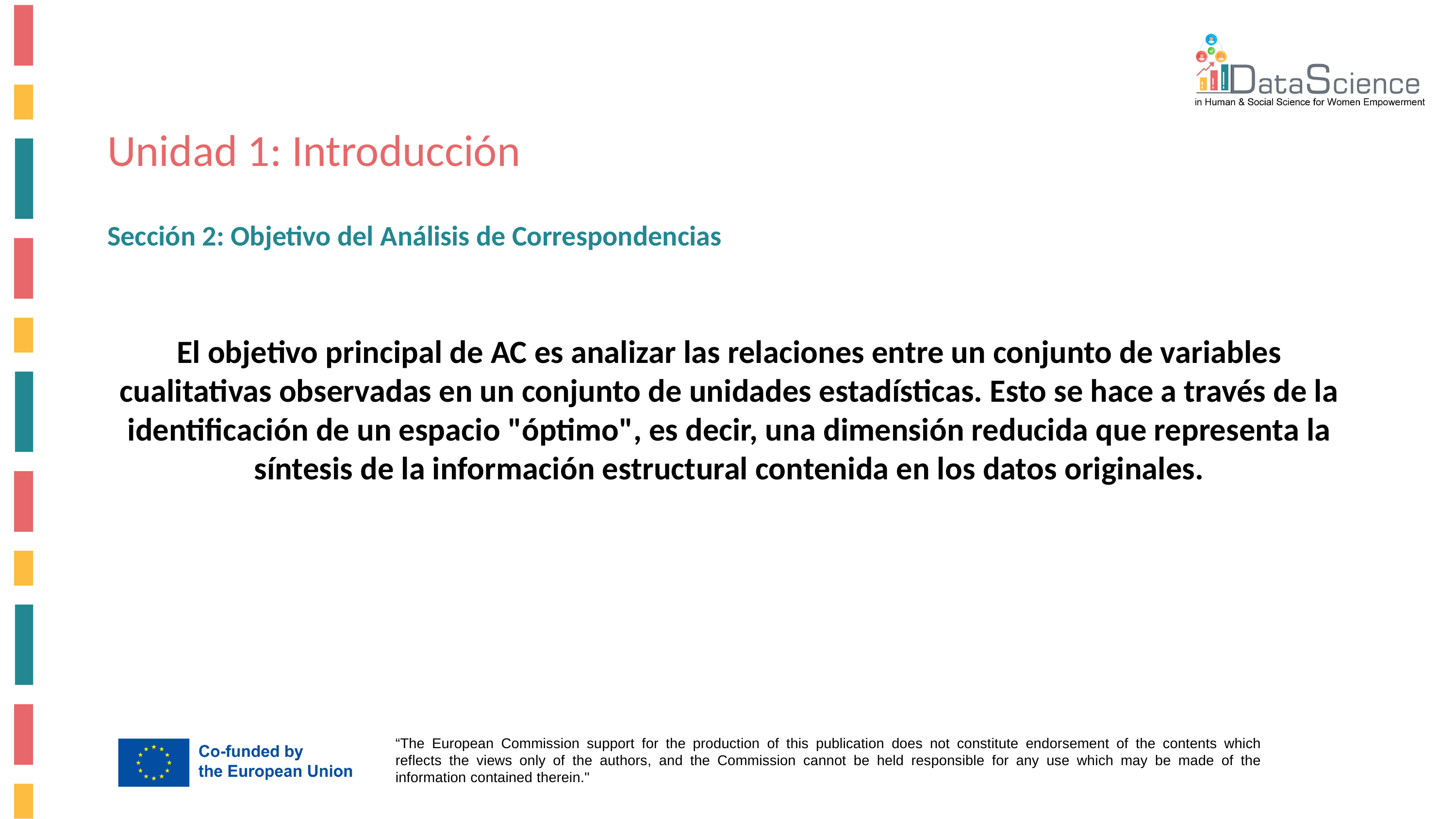

# Unidad 1: Introducción
Sección 2: Objetivo del Análisis de Correspondencias
El objetivo principal de AC es analizar las relaciones entre un conjunto de variables cualitativas observadas en un conjunto de unidades estadísticas. Esto se hace a través de la identificación de un espacio "óptimo", es decir, una dimensión reducida que representa la síntesis de la información estructural contenida en los datos originales.